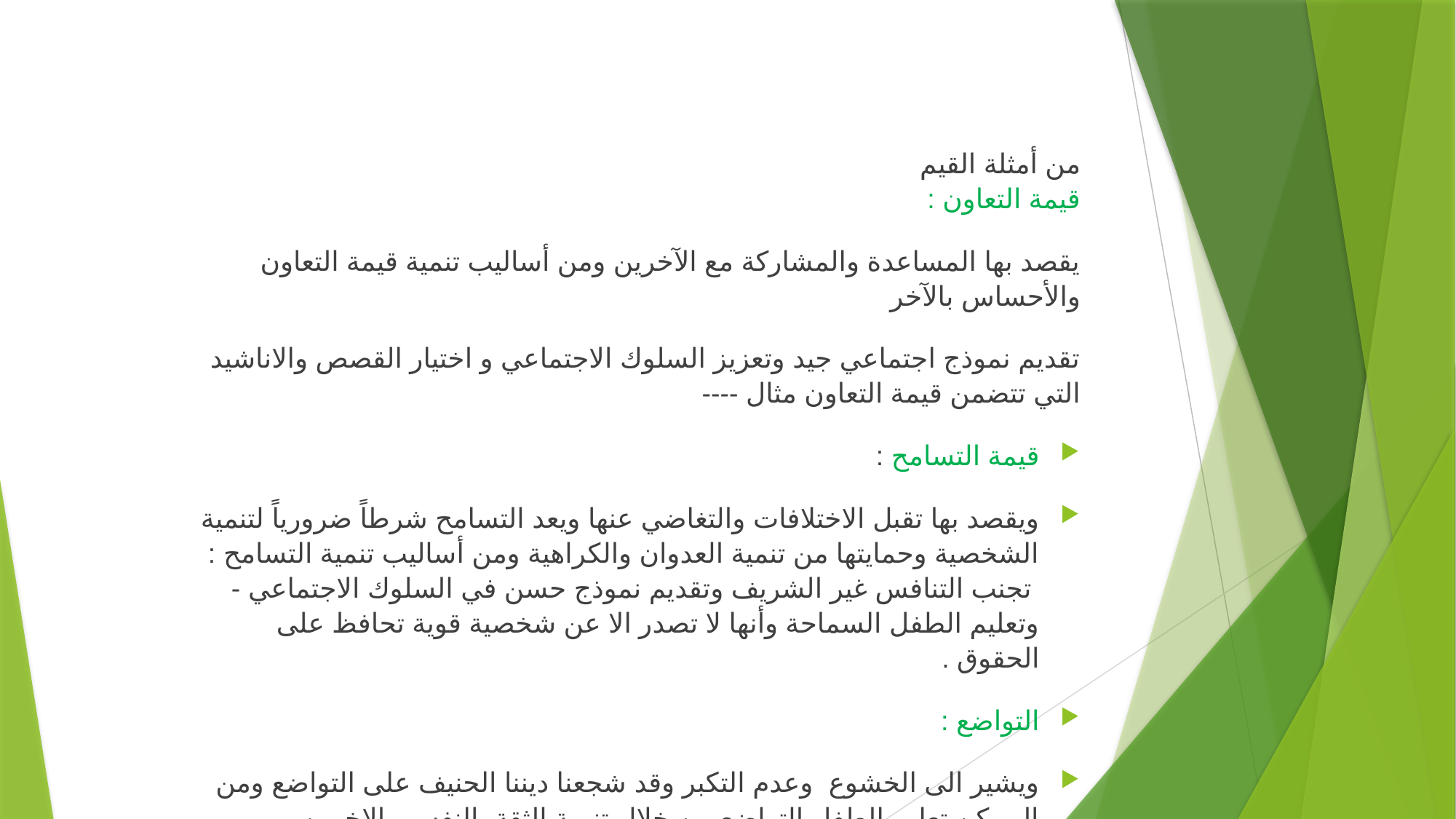

من أمثلة القيم
‏قيمة التعاون :
يقصد بها المساعدة والمشاركة مع الآخرين ‏ومن أساليب تنمية قيمة التعاون و‏الأحساس بالآخر
تقديم نموذج اجتماعي جيد ‏وتعزيز السلوك الاجتماعي و اختيار القصص والاناشيد التي تتضمن قيمة التعاون مثال ----
قيمة التسامح :
ويقصد بها تقبل الاختلافات والتغاضي عنها ‏ويعد التسامح شرطاً ضرورياً لتنمية الشخصية وحمايتها من تنمية العدوان والكراهية ومن أساليب تنمية التسامح :   تجنب التنافس غير الشريف وتقديم نموذج حسن في السلوك الاجتماعي - وتعليم الطفل السماحة وأنها لا تصدر الا عن شخصية قوية تحافظ على الحقوق .
التواضع ‏:
ويشير الى الخشوع  ‏وعدم ‏التكبر وقد شجعنا ديننا ‏الحنيف على التواضع ومن الممكن تعليم الطفل التواضع من خلال تنمية الثقة بالنفس والاخرين وتشجيعه على التواضع ‏والأحساس بالآخرين وتقدير جهودهم و يمكن استخدام الدراما والقصص في ذلك ‏.